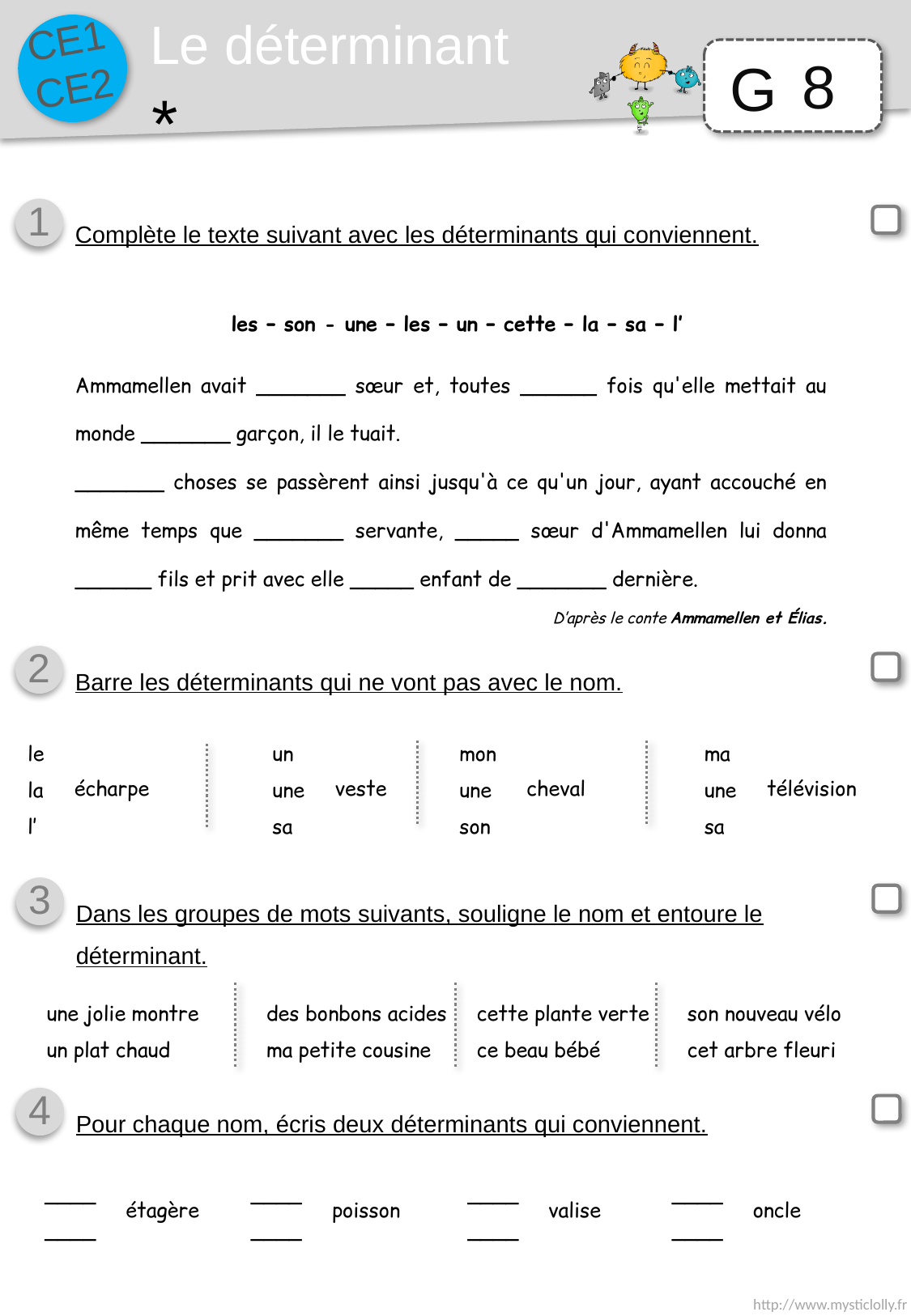

Le déterminant
8
*
1

Complète le texte suivant avec les déterminants qui conviennent.

les – son - une – les – un – cette – la – sa – l’
Ammamellen avait _______ sœur et, toutes ______ fois qu'elle mettait au monde _______ garçon, il le tuait.
_______ choses se passèrent ainsi jusqu'à ce qu'un jour, ayant accouché en même temps que _______ servante, _____ sœur d'Ammamellen lui donna ______ fils et prit avec elle _____ enfant de _______ dernière.
D’après le conte Ammamellen et Élias.
2

Barre les déterminants qui ne vont pas avec le nom.

| le | écharpe |
| --- | --- |
| la |  |
| l’ |  |
| un | veste |
| --- | --- |
| une |  |
| sa |  |
| mon | cheval |
| --- | --- |
| une |  |
| son |  |
| ma | télévision |
| --- | --- |
| une |  |
| sa |  |
3

Dans les groupes de mots suivants, souligne le nom et entoure le déterminant.

une jolie montre
un plat chaud
des bonbons acides
ma petite cousine
cette plante verte
ce beau bébé
son nouveau vélo
cet arbre fleuri
4

Pour chaque nom, écris deux déterminants qui conviennent.

| \_\_\_\_ | étagère |
| --- | --- |
| \_\_\_\_ |  |
| \_\_\_\_ | poisson |
| --- | --- |
| \_\_\_\_ |  |
| \_\_\_\_ | valise |
| --- | --- |
| \_\_\_\_ |  |
| \_\_\_\_ | oncle |
| --- | --- |
| \_\_\_\_ |  |